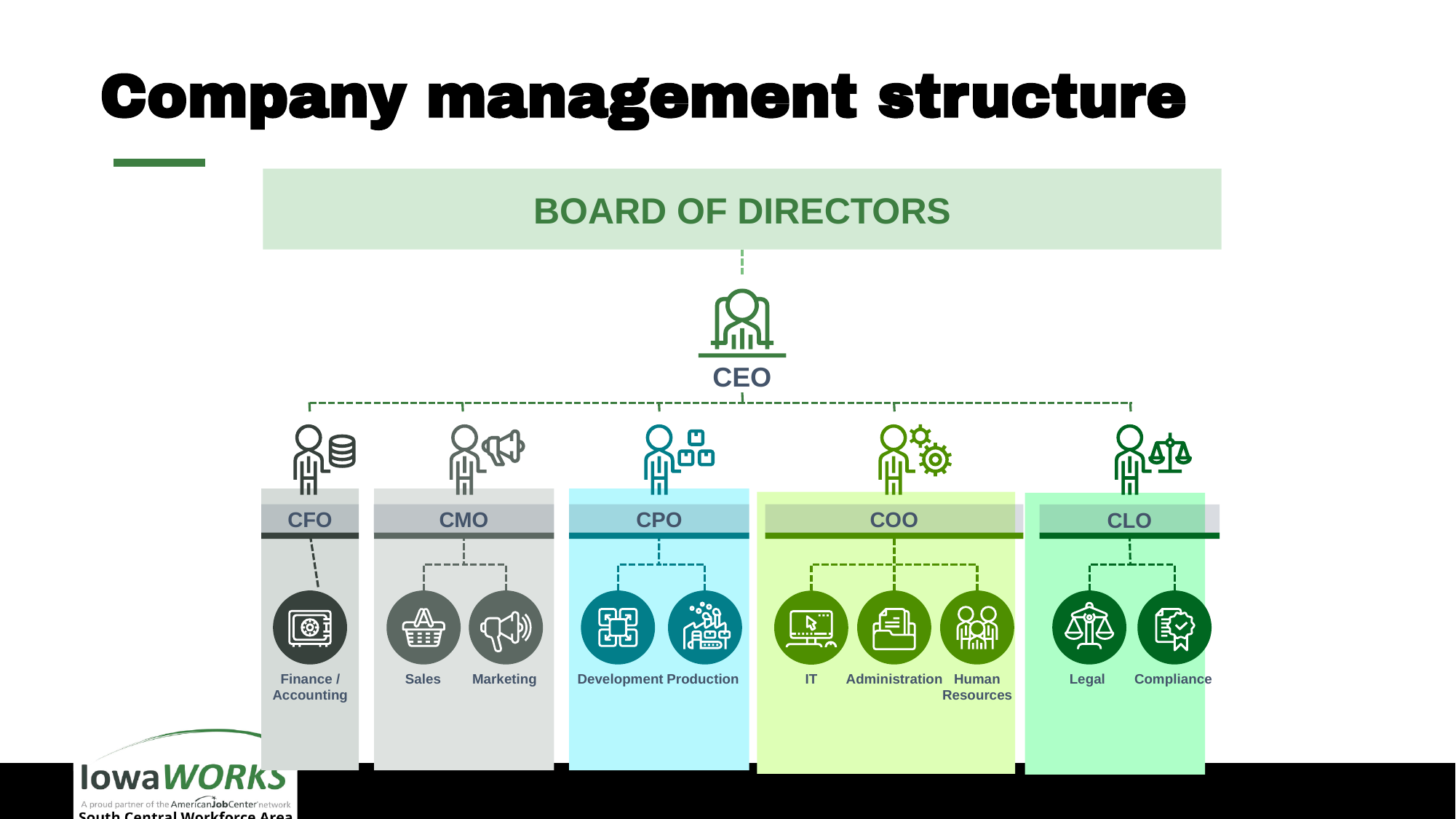

# Company management structure
Board of directors

CEO

CFO
CMO
CPO
COO
CLO

Administration

Human Resources

Legal

Compliance

Finance / Accounting

Sales

Marketing

Development

Production

IT